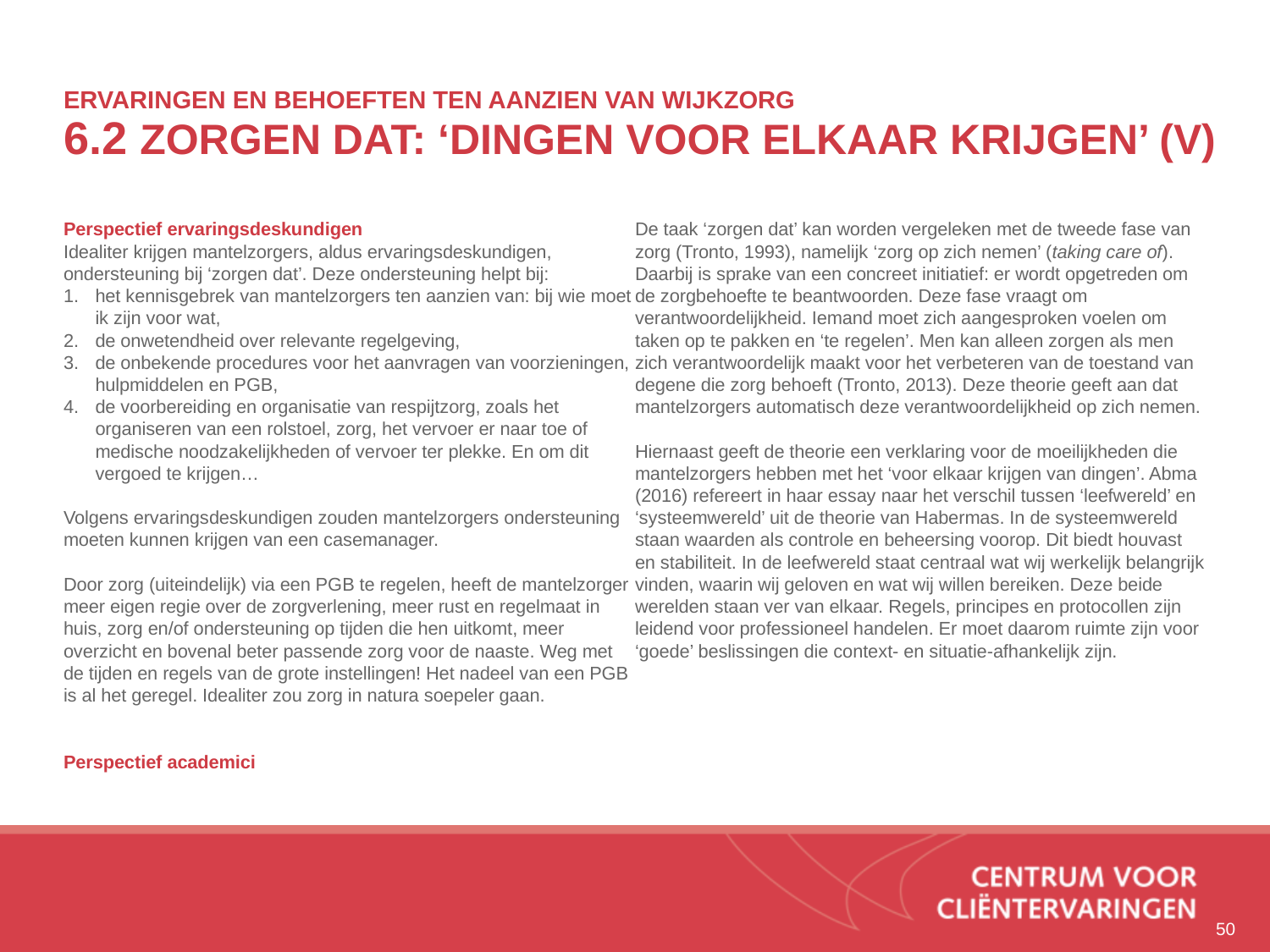

# ERVARINGEN EN BEHOEFTEN TEN AANZIEN VAN WIJKZORG 6.2 ZORGEN DAT: ‘DINGEN VOOR ELKAAR KRIJGEN’ (V)
Perspectief ervaringsdeskundigen
Idealiter krijgen mantelzorgers, aldus ervaringsdeskundigen, ondersteuning bij ‘zorgen dat’. Deze ondersteuning helpt bij:
het kennisgebrek van mantelzorgers ten aanzien van: bij wie moet ik zijn voor wat,
de onwetendheid over relevante regelgeving,
de onbekende procedures voor het aanvragen van voorzieningen, hulpmiddelen en PGB,
de voorbereiding en organisatie van respijtzorg, zoals het organiseren van een rolstoel, zorg, het vervoer er naar toe of medische noodzakelijkheden of vervoer ter plekke. En om dit vergoed te krijgen…

Volgens ervaringsdeskundigen zouden mantelzorgers ondersteuning moeten kunnen krijgen van een casemanager.

Door zorg (uiteindelijk) via een PGB te regelen, heeft de mantelzorger meer eigen regie over de zorgverlening, meer rust en regelmaat in huis, zorg en/of ondersteuning op tijden die hen uitkomt, meer overzicht en bovenal beter passende zorg voor de naaste. Weg met de tijden en regels van de grote instellingen! Het nadeel van een PGB is al het geregel. Idealiter zou zorg in natura soepeler gaan.

Perspectief academici
De taak ‘zorgen dat’ kan worden vergeleken met de tweede fase van zorg (Tronto, 1993), namelijk ‘zorg op zich nemen’ (taking care of). Daarbij is sprake van een concreet initiatief: er wordt opgetreden om de zorgbehoefte te beantwoorden. Deze fase vraagt om verantwoordelijkheid. Iemand moet zich aangesproken voelen om taken op te pakken en ‘te regelen’. Men kan alleen zorgen als men zich verantwoordelijk maakt voor het verbeteren van de toestand van degene die zorg behoeft (Tronto, 2013). Deze theorie geeft aan dat mantelzorgers automatisch deze verantwoordelijkheid op zich nemen.

Hiernaast geeft de theorie een verklaring voor de moeilijkheden die mantelzorgers hebben met het ‘voor elkaar krijgen van dingen’. Abma (2016) refereert in haar essay naar het verschil tussen ‘leefwereld’ en ‘systeemwereld’ uit de theorie van Habermas. In de systeemwereld staan waarden als controle en beheersing voorop. Dit biedt houvast en stabiliteit. In de leefwereld staat centraal wat wij werkelijk belangrijk vinden, waarin wij geloven en wat wij willen bereiken. Deze beide werelden staan ver van elkaar. Regels, principes en protocollen zijn leidend voor professioneel handelen. Er moet daarom ruimte zijn voor ‘goede’ beslissingen die context- en situatie-afhankelijk zijn.